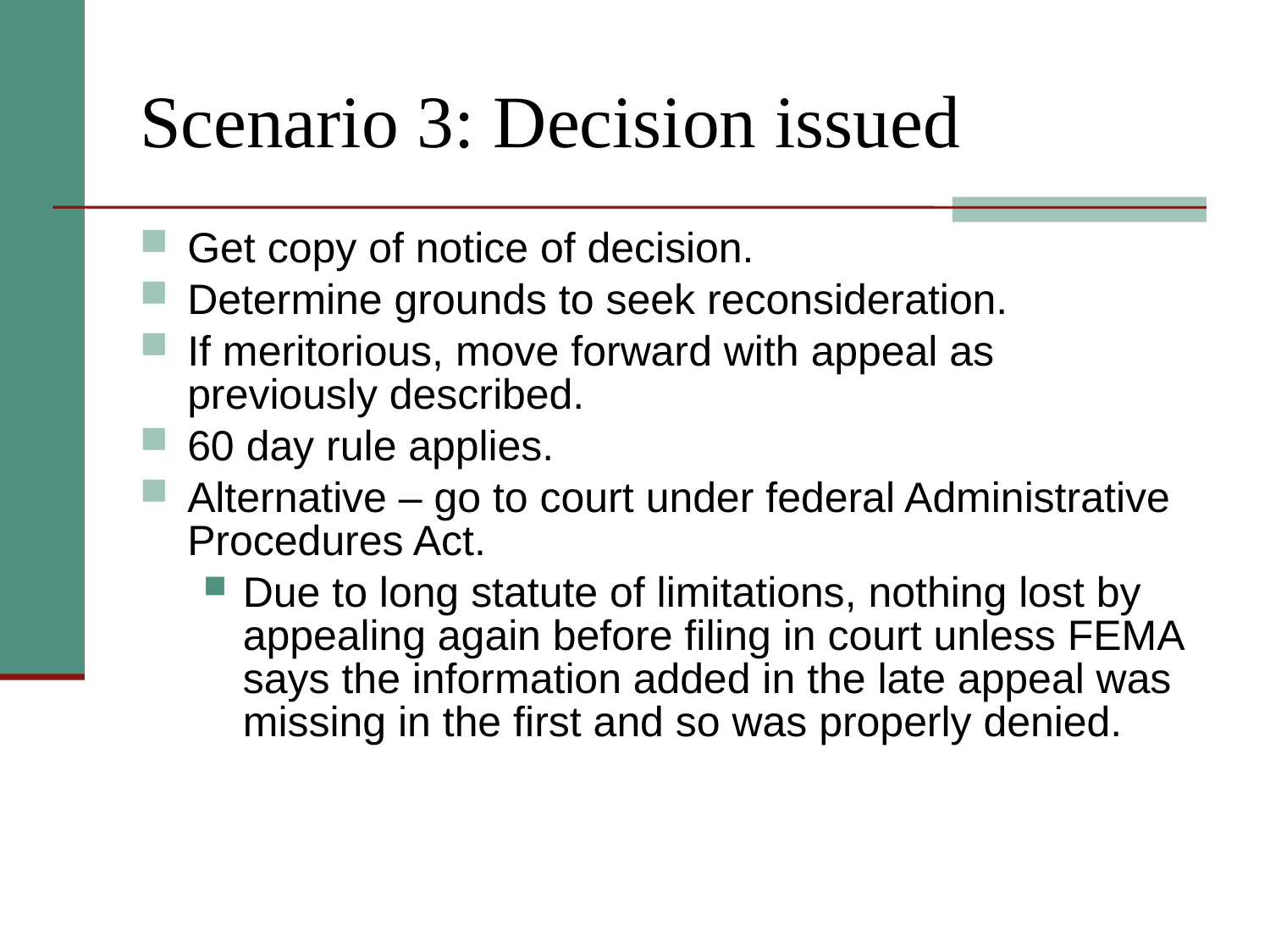

# Scenario 3: Decision issued
Get copy of notice of decision.
Determine grounds to seek reconsideration.
If meritorious, move forward with appeal as previously described.
60 day rule applies.
Alternative – go to court under federal Administrative Procedures Act.
Due to long statute of limitations, nothing lost by appealing again before filing in court unless FEMA says the information added in the late appeal was missing in the first and so was properly denied.